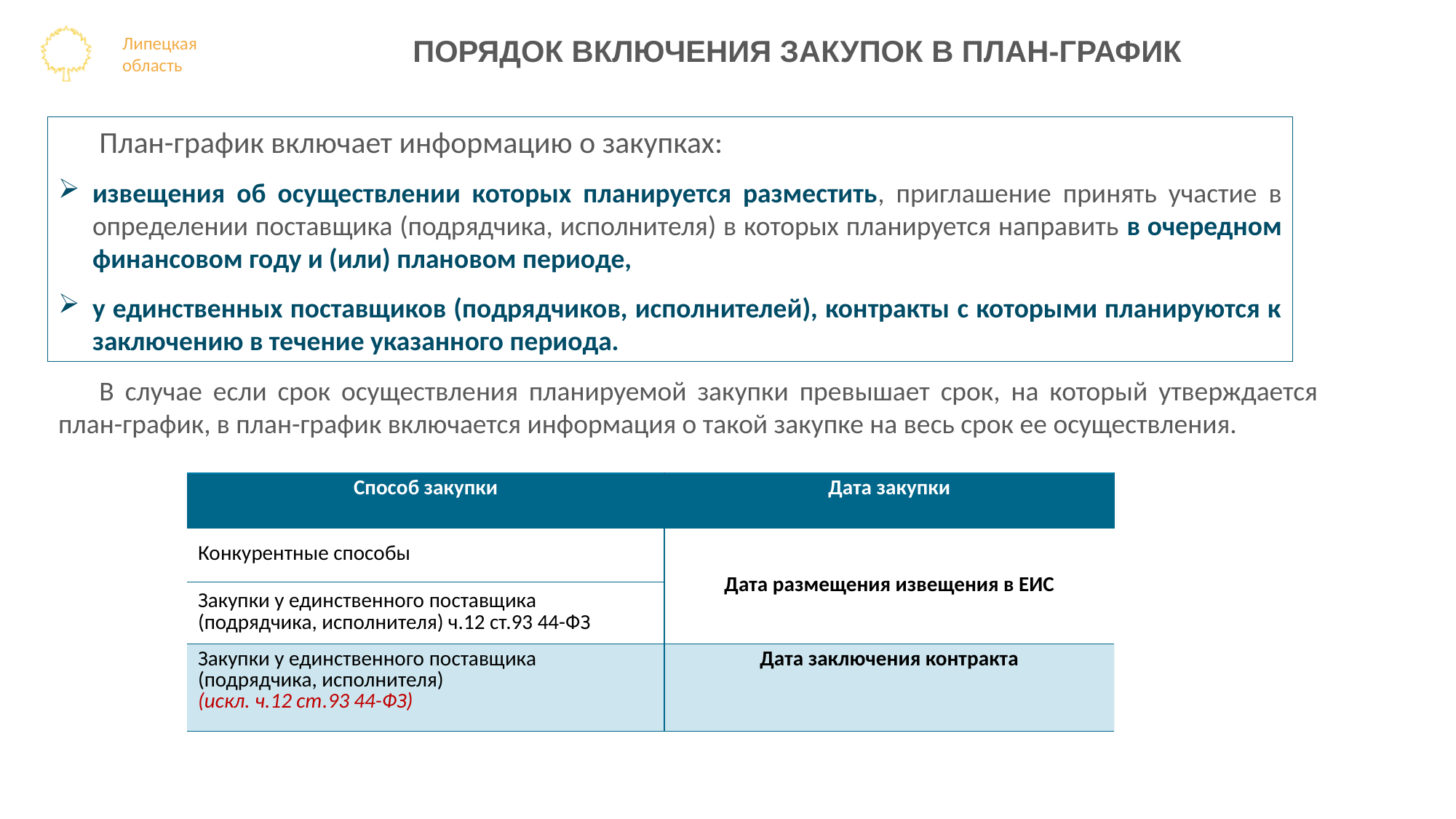

ПОРЯДОК ВКЛЮЧЕНИЯ ЗАКУПОК В ПЛАН-ГРАФИК
План-график включает информацию о закупках:
извещения об осуществлении которых планируется разместить, приглашение принять участие в определении поставщика (подрядчика, исполнителя) в которых планируется направить в очередном финансовом году и (или) плановом периоде,
у единственных поставщиков (подрядчиков, исполнителей), контракты с которыми планируются к заключению в течение указанного периода.
В случае если срок осуществления планируемой закупки превышает срок, на который утверждается план-график, в план-график включается информация о такой закупке на весь срок ее осуществления.
| Способ закупки | Дата закупки |
| --- | --- |
| Конкурентные способы | Дата размещения извещения в ЕИС |
| Закупки у единственного поставщика (подрядчика, исполнителя) ч.12 ст.93 44-ФЗ |  |
| Закупки у единственного поставщика (подрядчика, исполнителя) (искл. ч.12 ст.93 44-ФЗ) | Дата заключения контракта |